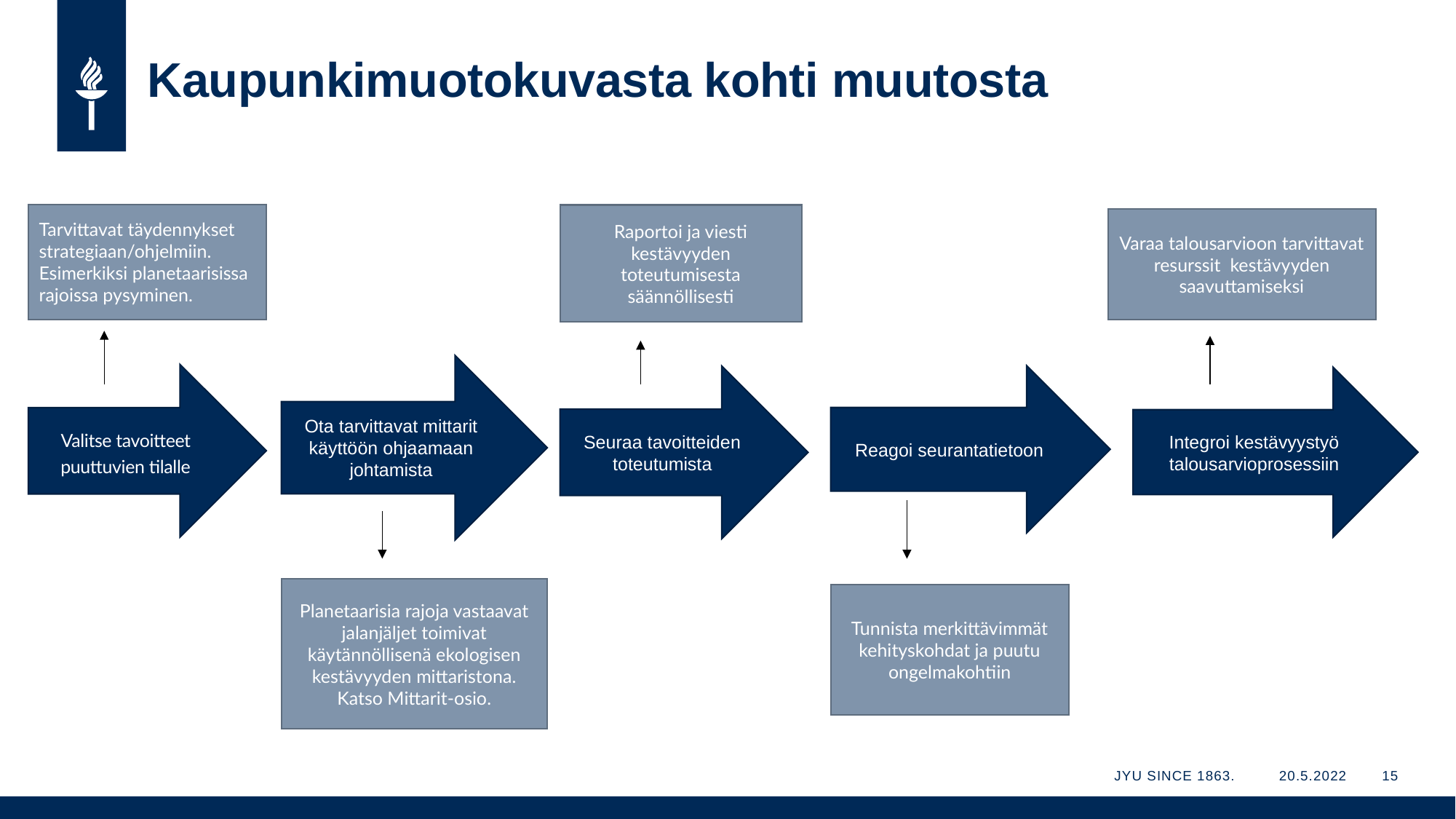

# Kaupunkimuotokuvasta kohti muutosta
Tarvittavat täydennykset strategiaan/ohjelmiin. Esimerkiksi planetaarisissa rajoissa pysyminen.

Raportoi ja viesti kestävyyden toteutumisesta säännöllisesti

Varaa talousarvioon tarvittavat resurssit  kestävyyden saavuttamiseksi
Ota tarvittavat mittarit käyttöön ohjaamaan johtamista
Valitse tavoitteet puuttuvien tilalle
Reagoi seurantatietoon
Seuraa tavoitteiden toteutumista
Integroi kestävyystyö talousarvioprosessiin
Planetaarisia rajoja vastaavat jalanjäljet toimivat käytännöllisenä ekologisen kestävyyden mittaristona.
Katso Mittarit-osio.
Tunnista merkittävimmät kehityskohdat ja puutu ongelmakohtiin
JYU Since 1863.
20.5.2022
15